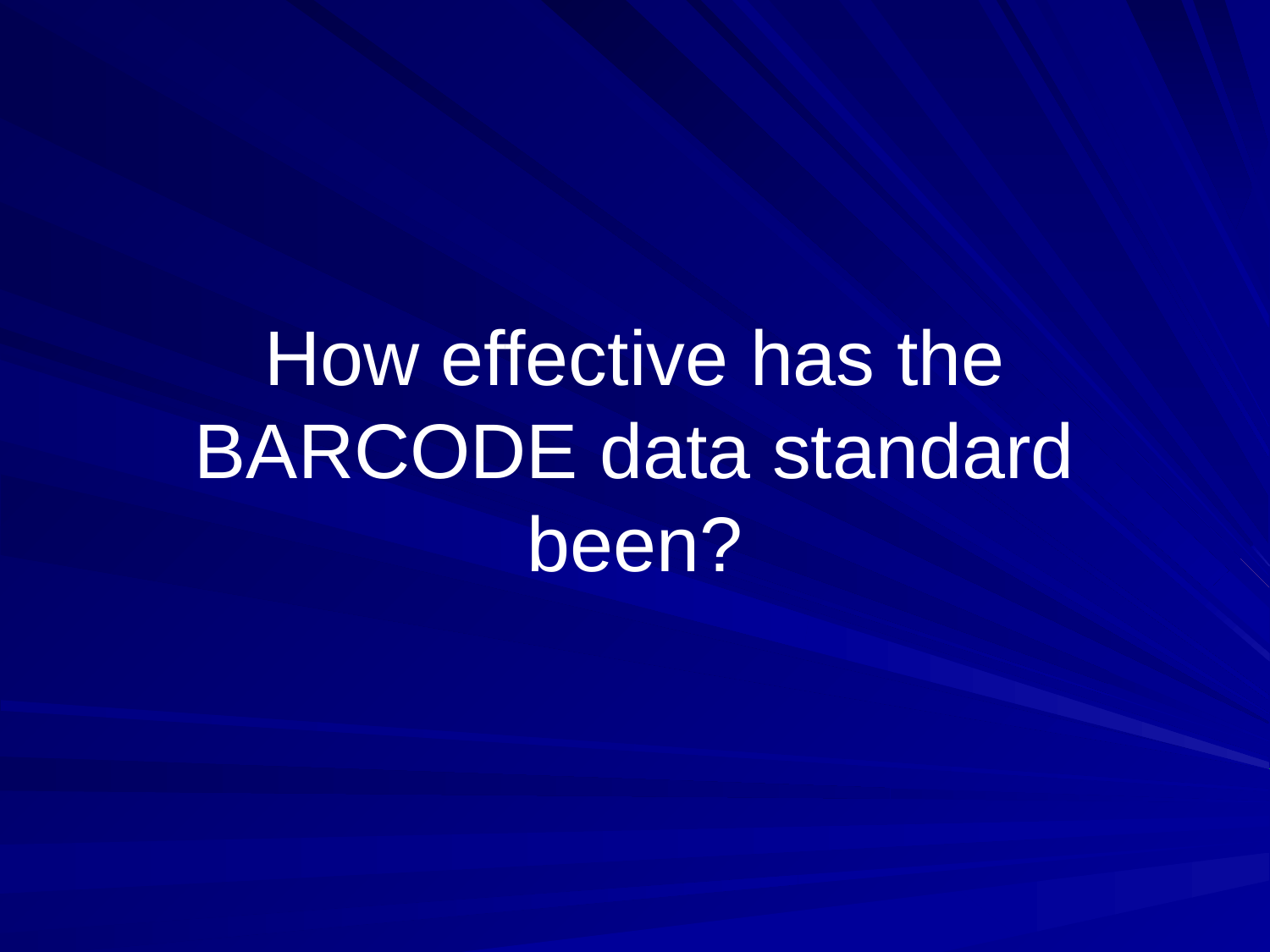

# How effective has the BARCODE data standard been?